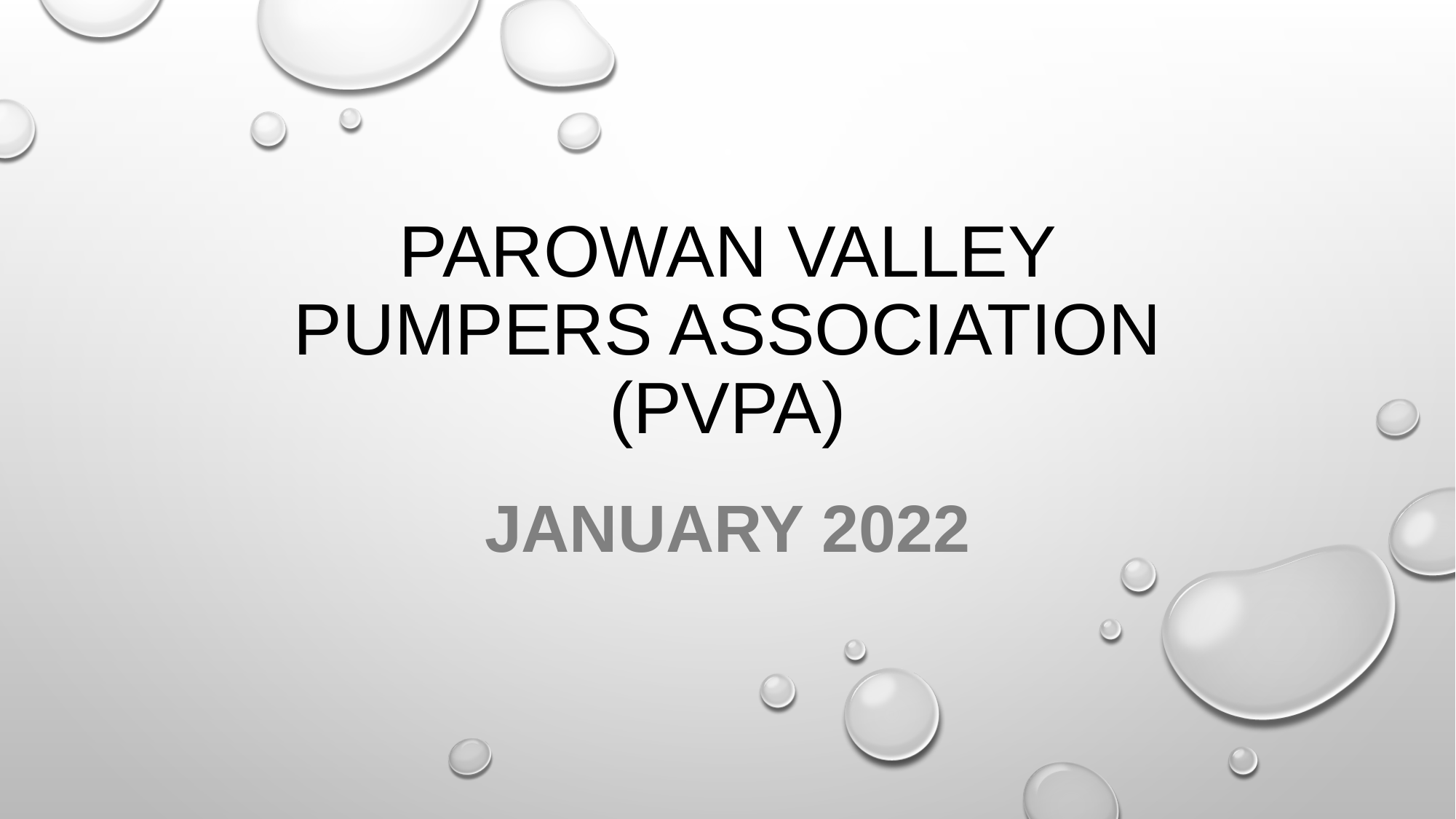

# Parowan Valley Pumpers Association (PVPA)
January 2022